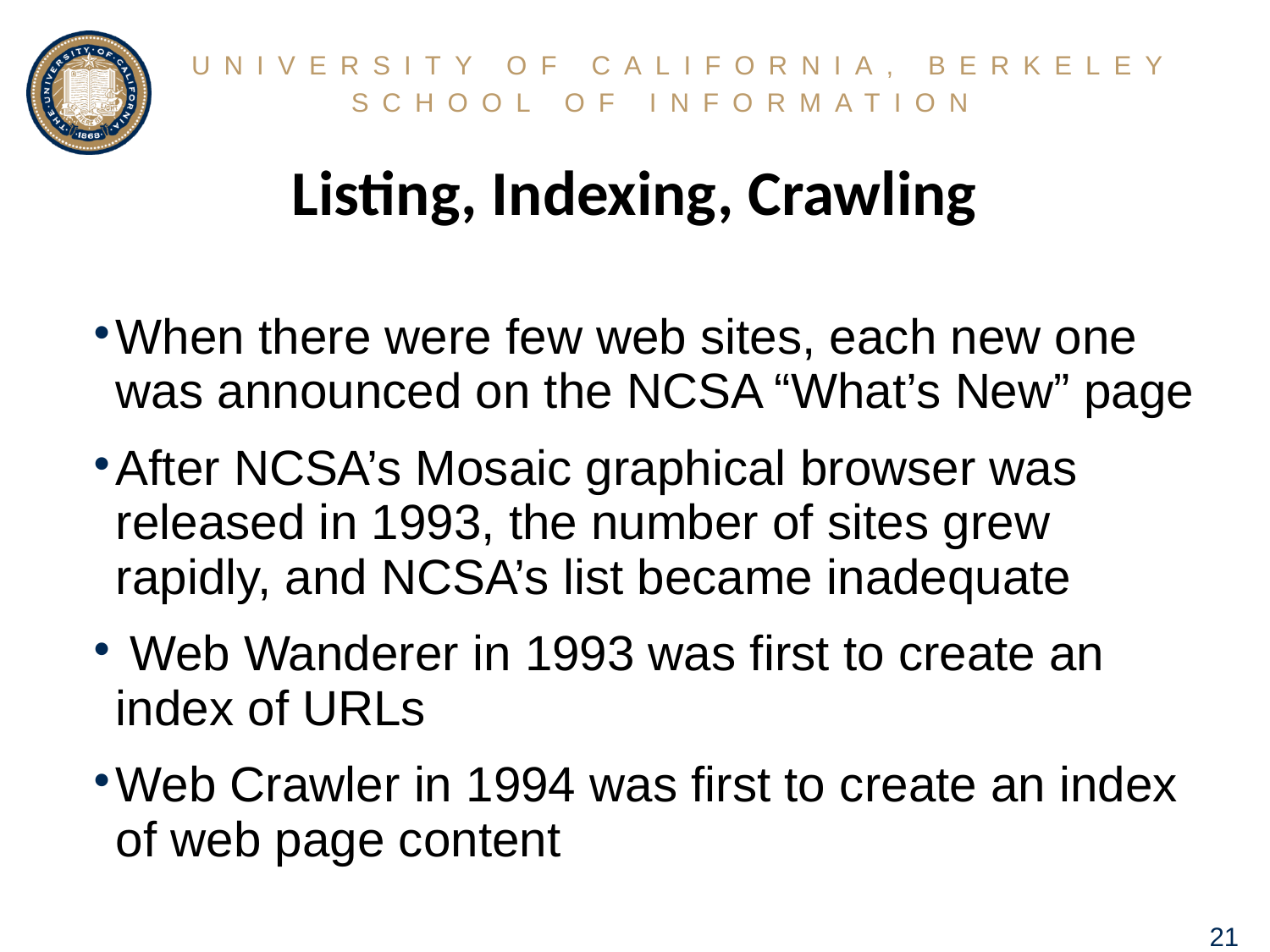

# Listing, Indexing, Crawling

When there were few web sites, each new one was announced on the NCSA “What’s New” page
After NCSA’s Mosaic graphical browser was released in 1993, the number of sites grew rapidly, and NCSA’s list became inadequate
 Web Wanderer in 1993 was first to create an index of URLs
Web Crawler in 1994 was first to create an index of web page content
21